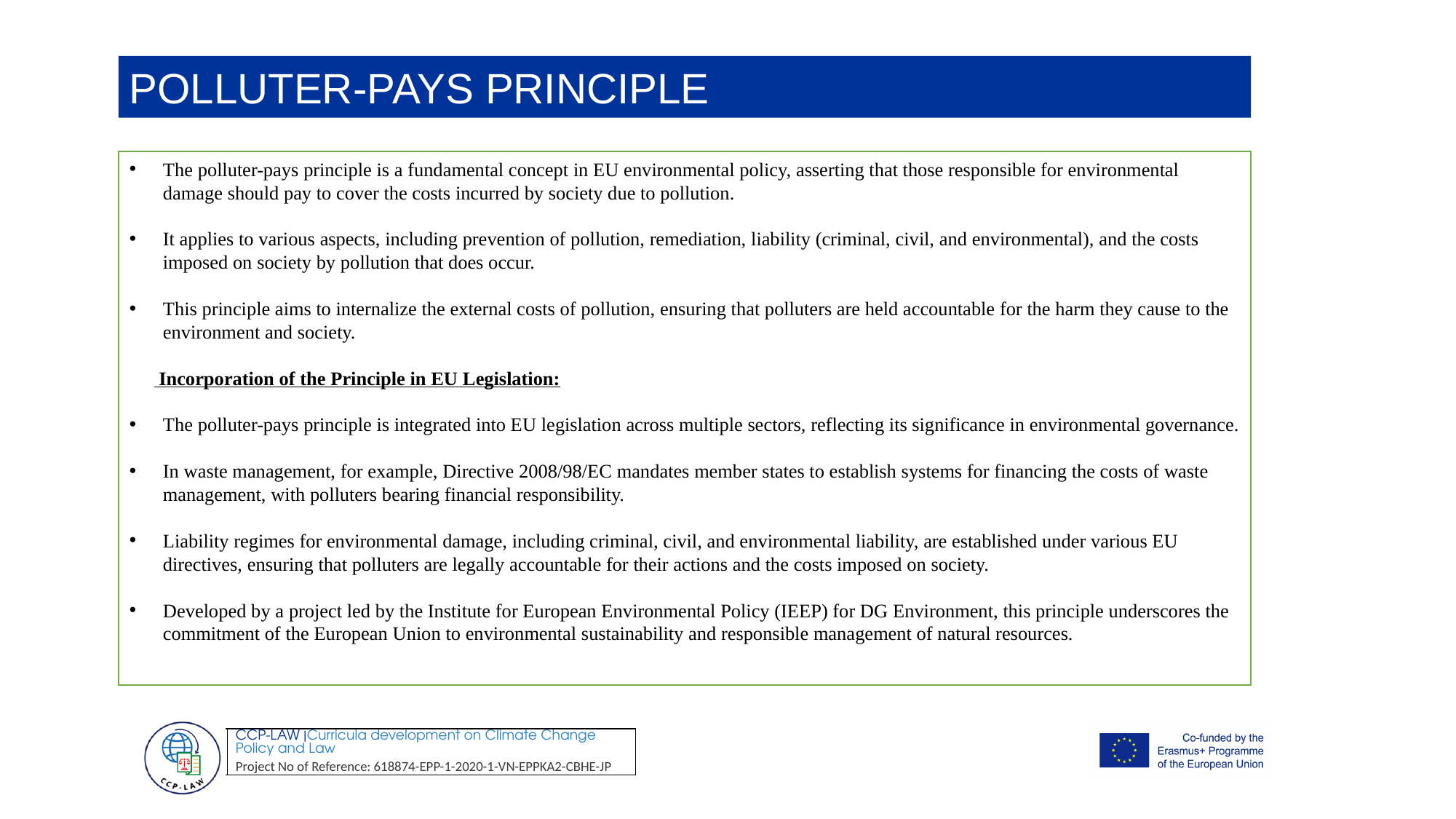

POLLUTER-PAYS PRINCIPLE
The polluter-pays principle is a fundamental concept in EU environmental policy, asserting that those responsible for environmental damage should pay to cover the costs incurred by society due to pollution.

It applies to various aspects, including prevention of pollution, remediation, liability (criminal, civil, and environmental), and the costs imposed on society by pollution that does occur.

This principle aims to internalize the external costs of pollution, ensuring that polluters are held accountable for the harm they cause to the environment and society.

      Incorporation of the Principle in EU Legislation:

The polluter-pays principle is integrated into EU legislation across multiple sectors, reflecting its significance in environmental governance.

In waste management, for example, Directive 2008/98/EC mandates member states to establish systems for financing the costs of waste management, with polluters bearing financial responsibility.

Liability regimes for environmental damage, including criminal, civil, and environmental liability, are established under various EU directives, ensuring that polluters are legally accountable for their actions and the costs imposed on society.

Developed by a project led by the Institute for European Environmental Policy (IEEP) for DG Environment, this principle underscores the commitment of the European Union to environmental sustainability and responsible management of natural resources.